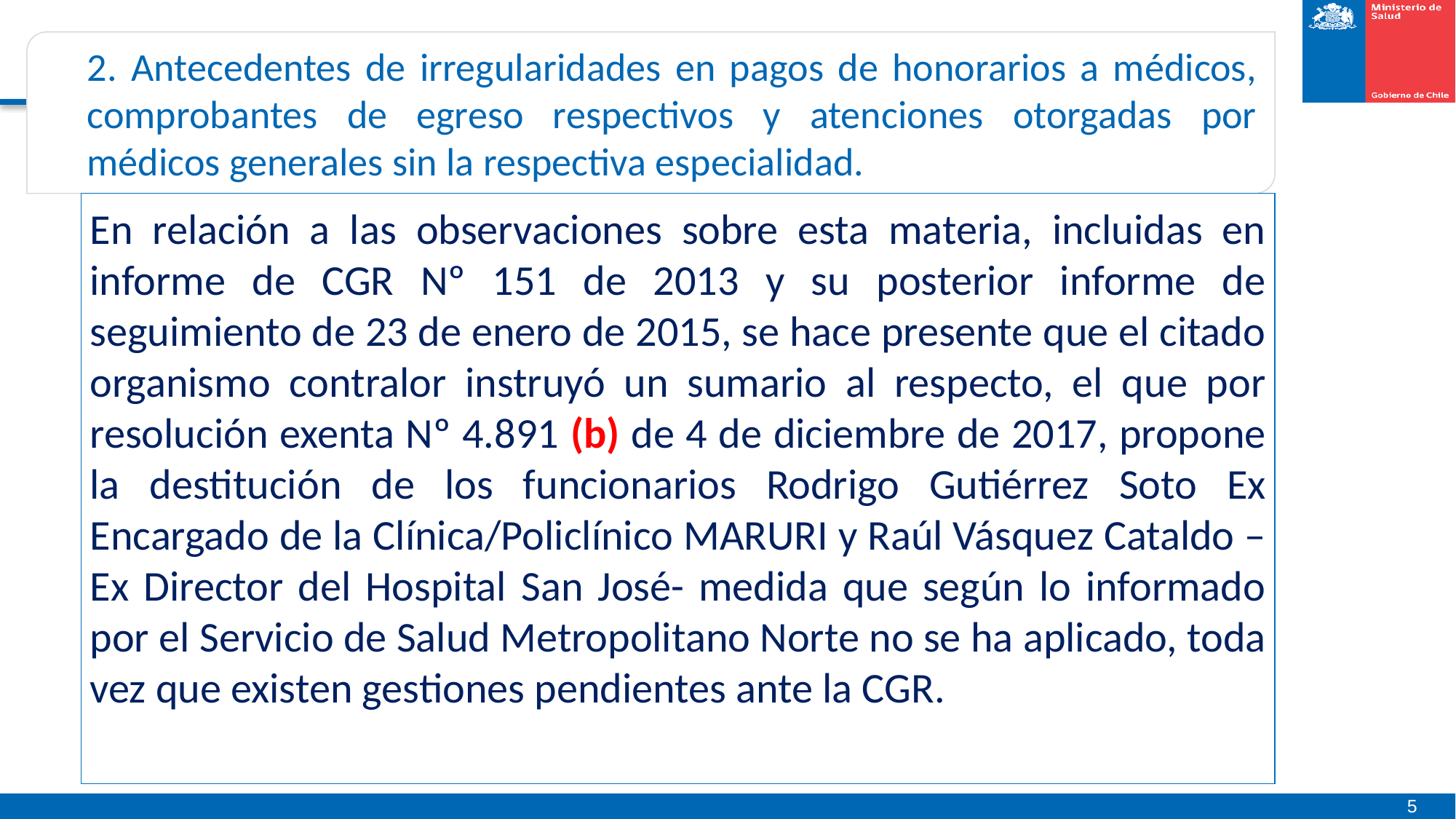

2. Antecedentes de irregularidades en pagos de honorarios a médicos, comprobantes de egreso respectivos y atenciones otorgadas por médicos generales sin la respectiva especialidad.

En relación a las observaciones sobre esta materia, incluidas en informe de CGR Nº 151 de 2013 y su posterior informe de seguimiento de 23 de enero de 2015, se hace presente que el citado organismo contralor instruyó un sumario al respecto, el que por resolución exenta Nº 4.891 (b) de 4 de diciembre de 2017, propone la destitución de los funcionarios Rodrigo Gutiérrez Soto Ex Encargado de la Clínica/Policlínico MARURI y Raúl Vásquez Cataldo –Ex Director del Hospital San José- medida que según lo informado por el Servicio de Salud Metropolitano Norte no se ha aplicado, toda vez que existen gestiones pendientes ante la CGR.
5